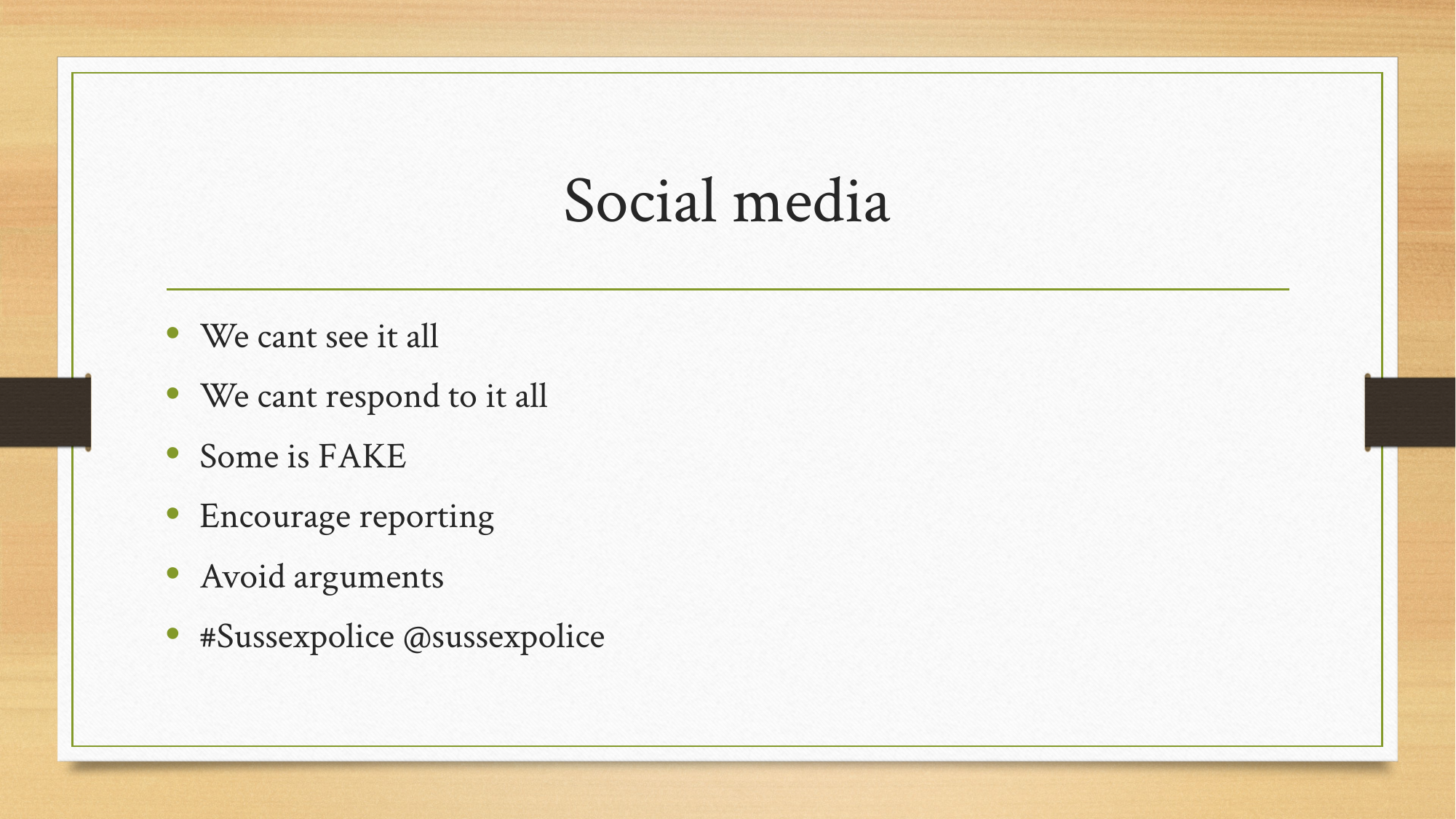

# Social media
We cant see it all
We cant respond to it all
Some is FAKE
Encourage reporting
Avoid arguments
#Sussexpolice @sussexpolice